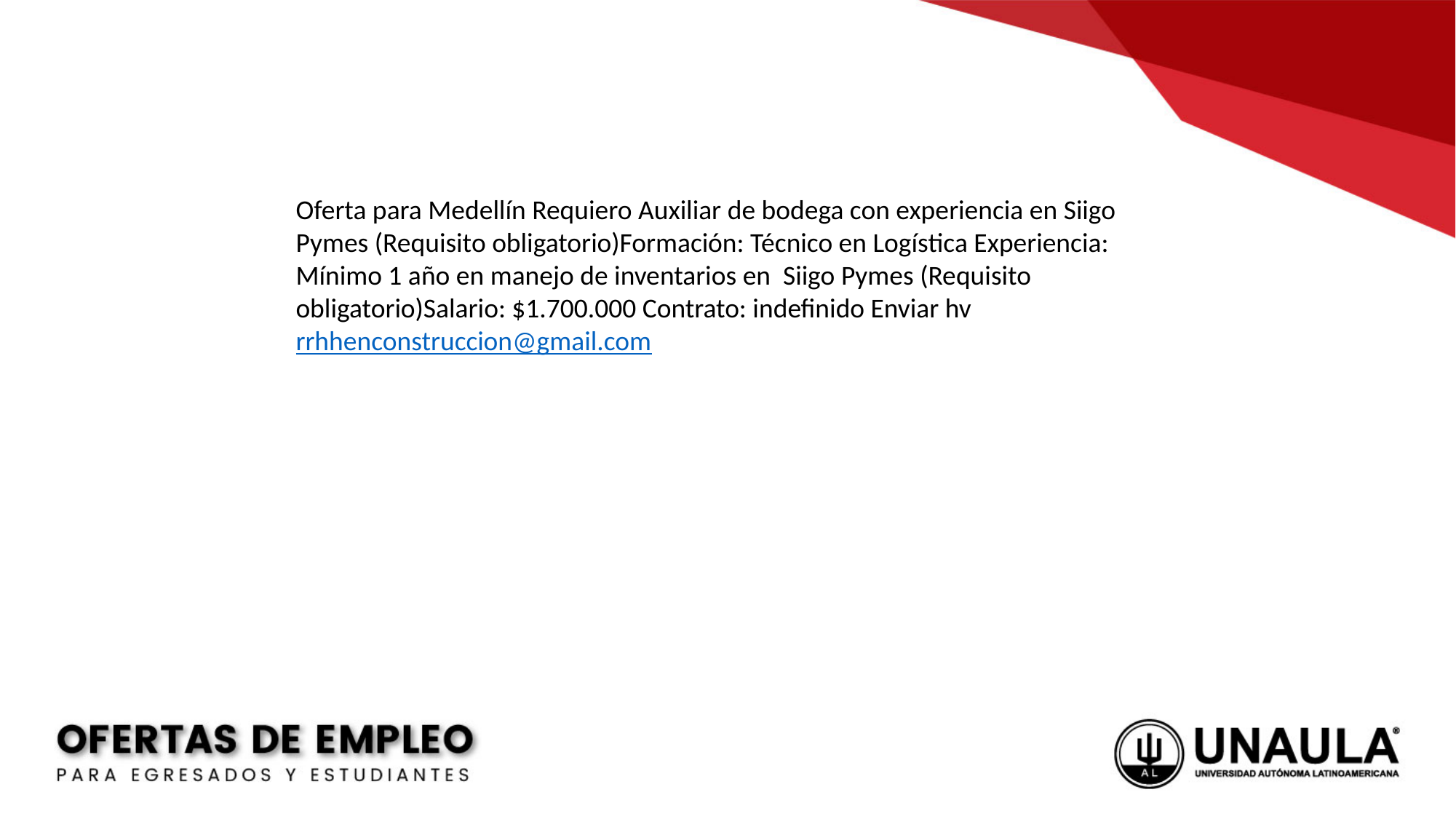

Oferta para Medellín Requiero Auxiliar de bodega con experiencia en Siigo Pymes (Requisito obligatorio)Formación: Técnico en Logística Experiencia: Mínimo 1 año en manejo de inventarios en  Siigo Pymes (Requisito obligatorio)Salario: $1.700.000 Contrato: indefinido Enviar hv rrhhenconstruccion@gmail.com